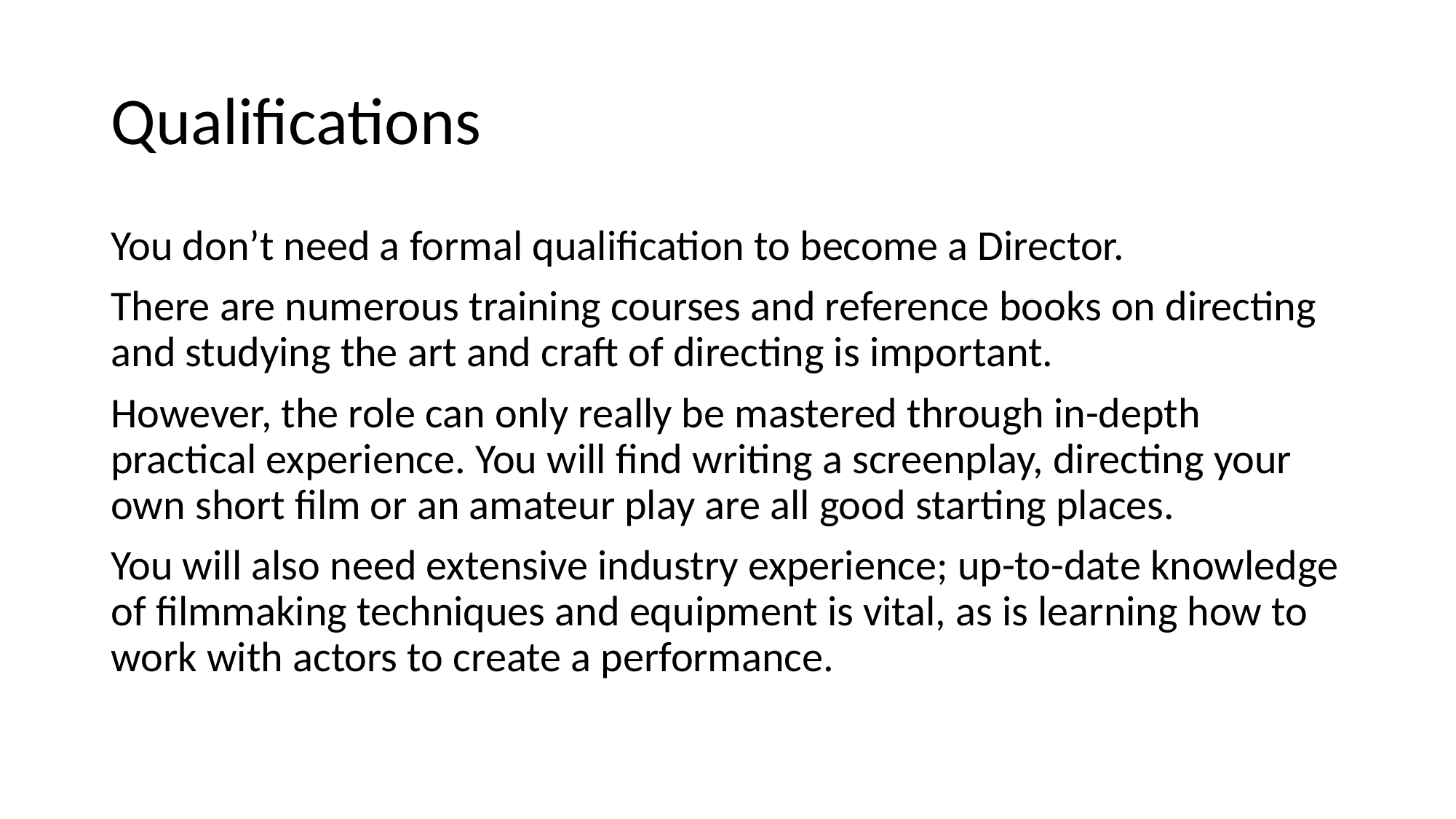

# Qualifications
You don’t need a formal qualification to become a Director.
There are numerous training courses and reference books on directing and studying the art and craft of directing is important.
However, the role can only really be mastered through in-depth practical experience. You will find writing a screenplay, directing your own short film or an amateur play are all good starting places.
You will also need extensive industry experience; up-to-date knowledge of filmmaking techniques and equipment is vital, as is learning how to work with actors to create a performance.